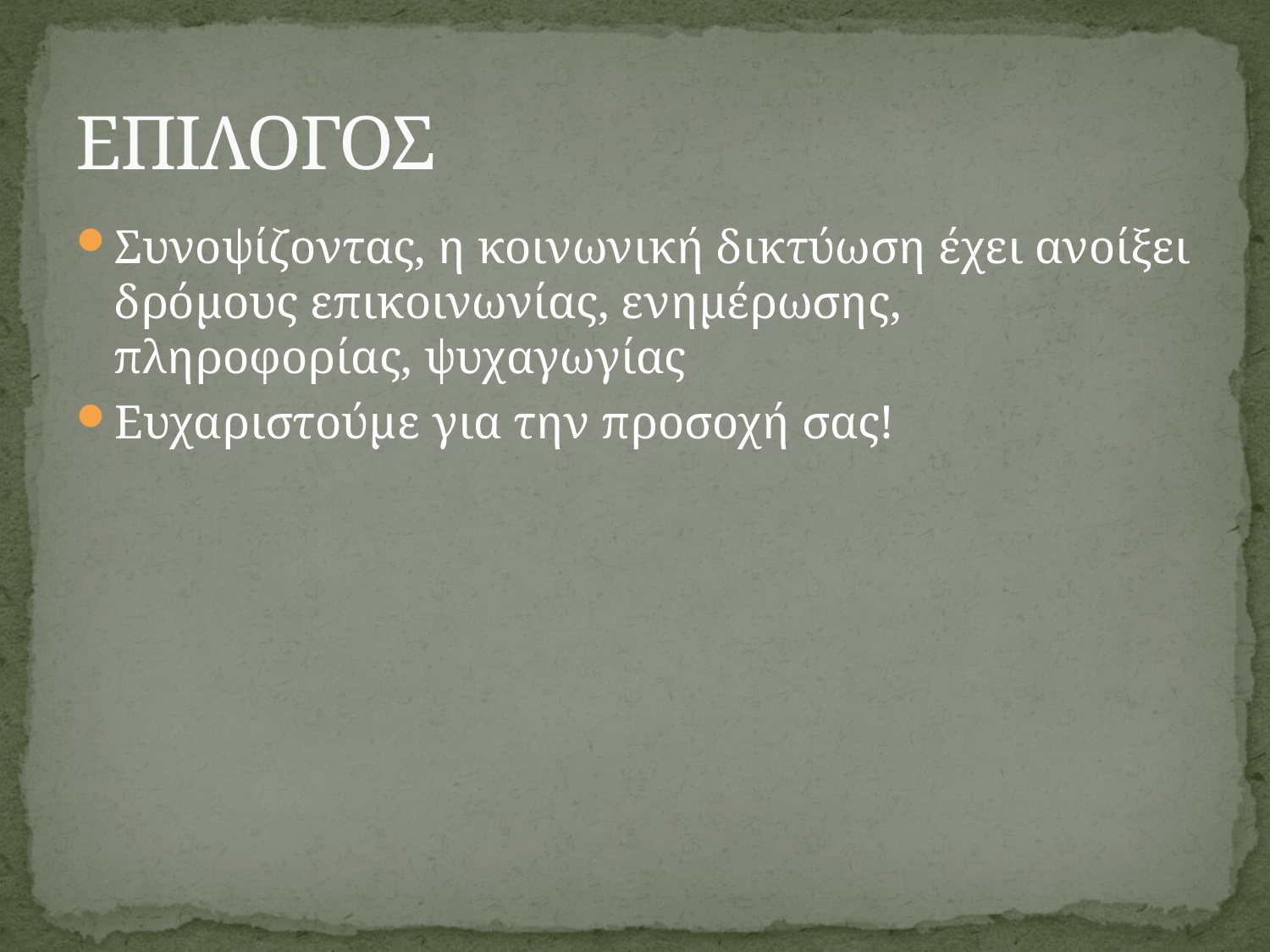

# ΕΠΙΛΟΓΟΣ
Συνοψίζοντας, η κοινωνική δικτύωση έχει ανοίξει δρόμους επικοινωνίας, ενημέρωσης, πληροφορίας, ψυχαγωγίας
Ευχαριστούμε για την προσοχή σας!